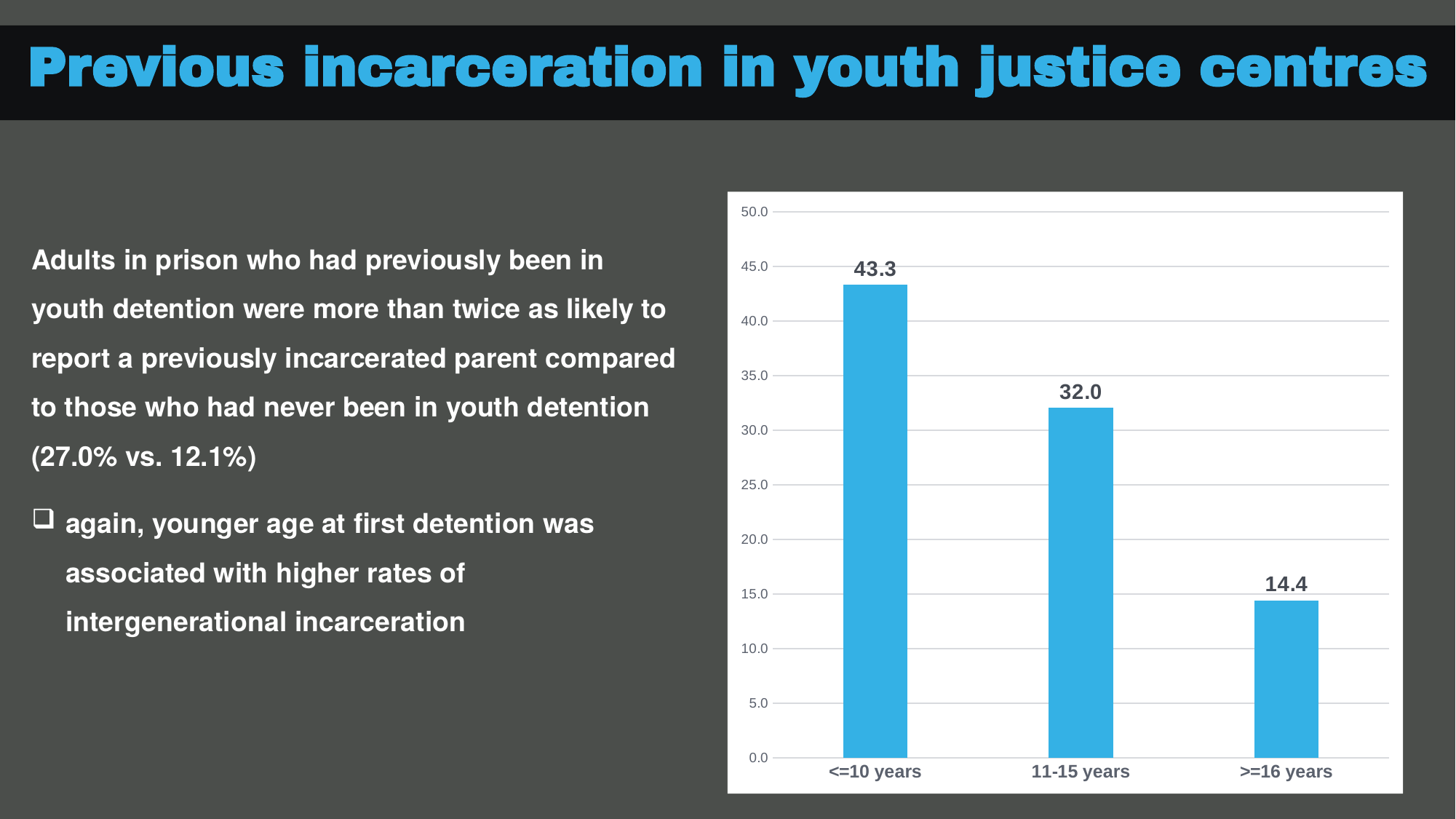

Previous incarceration in youth justice centres

### Chart

| Category |  |
|---|---|
| <=10 years | 43.30855018587359 |
| 11-15 years | 32.037052847263794 |
| >=16 years | 14.414996767937941 |
Adults in prison who had previously been in youth detention were more than twice as likely to report a previously incarcerated parent compared to those who had never been in youth detention (27.0% vs. 12.1%)
again, younger age at first detention was associated with higher rates of intergenerational incarceration